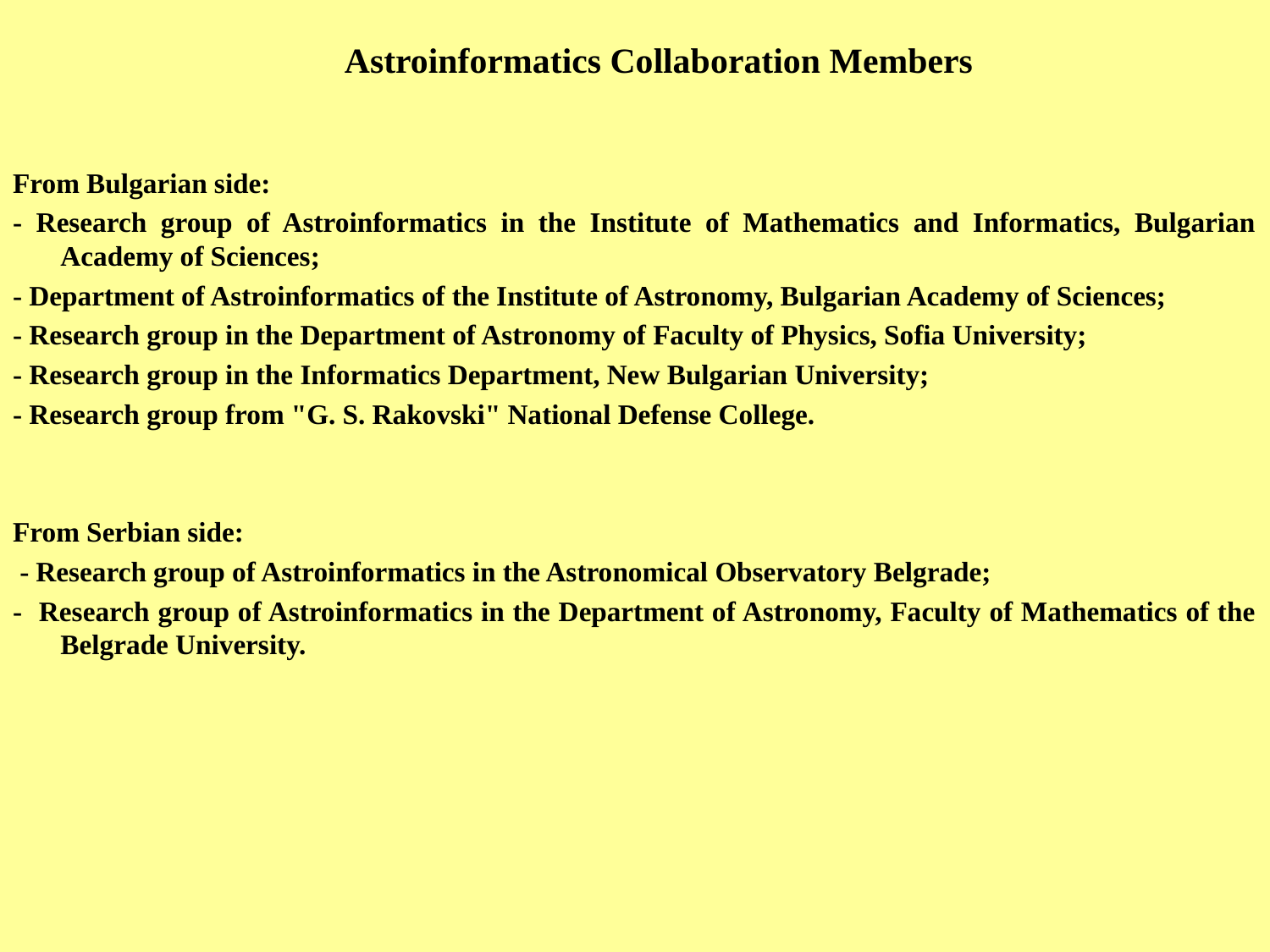

Astroinformatics Collaboration Members

From Bulgarian side:
- Research group of Astroinformatics in the Institute of Mathematics and Informatics, Bulgarian Academy of Sciences;
- Department of Astroinformatics of the Institute of Astronomy, Bulgarian Academy of Sciences;
- Research group in the Department of Astronomy of Faculty of Physics, Sofia University;
- Research group in the Informatics Department, New Bulgarian University;
- Research group from "G. S. Rakovski" National Defense College.

From Serbian side:
 - Research group of Astroinformatics in the Astronomical Observatory Belgrade;
-  Research group of Astroinformatics in the Department of Astronomy, Faculty of Mathematics of the Belgrade University.